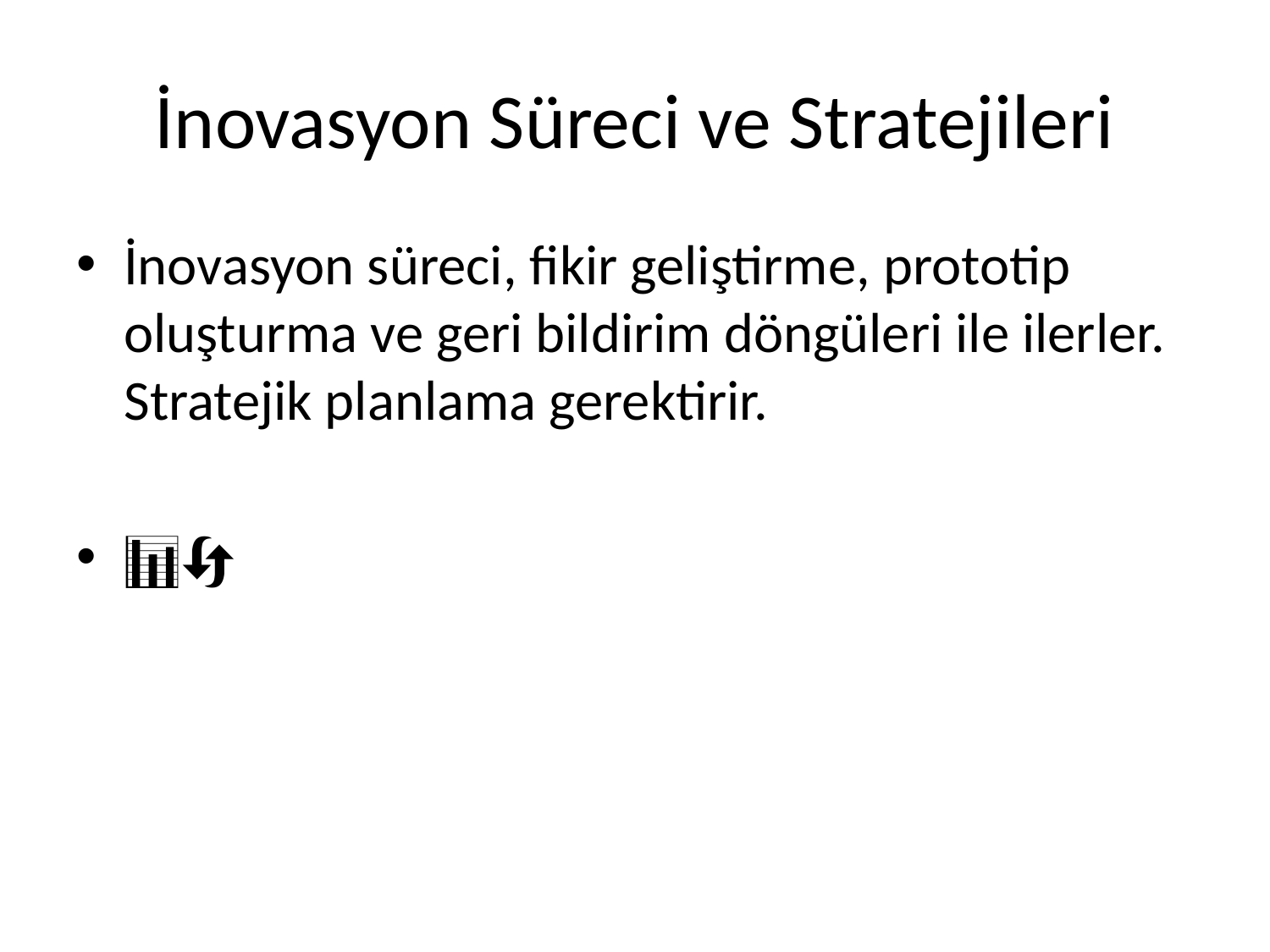

# İnovasyon Süreci ve Stratejileri
İnovasyon süreci, fikir geliştirme, prototip oluşturma ve geri bildirim döngüleri ile ilerler. Stratejik planlama gerektirir.

📊🔄